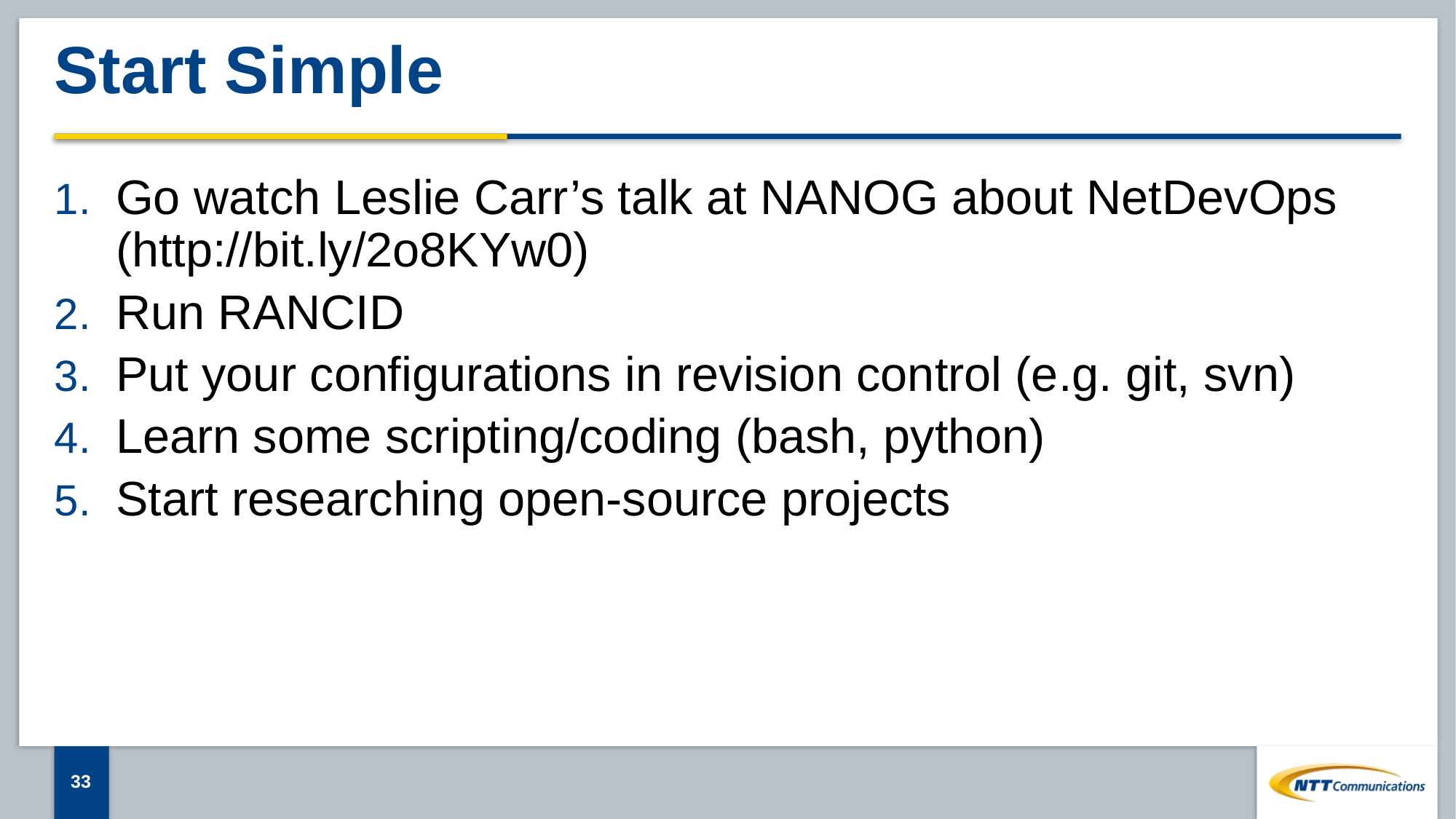

# Start Simple
Go watch Leslie Carr’s talk at NANOG about NetDevOps (http://bit.ly/2o8KYw0)
Run RANCID
Put your configurations in revision control (e.g. git, svn)
Learn some scripting/coding (bash, python)
Start researching open-source projects